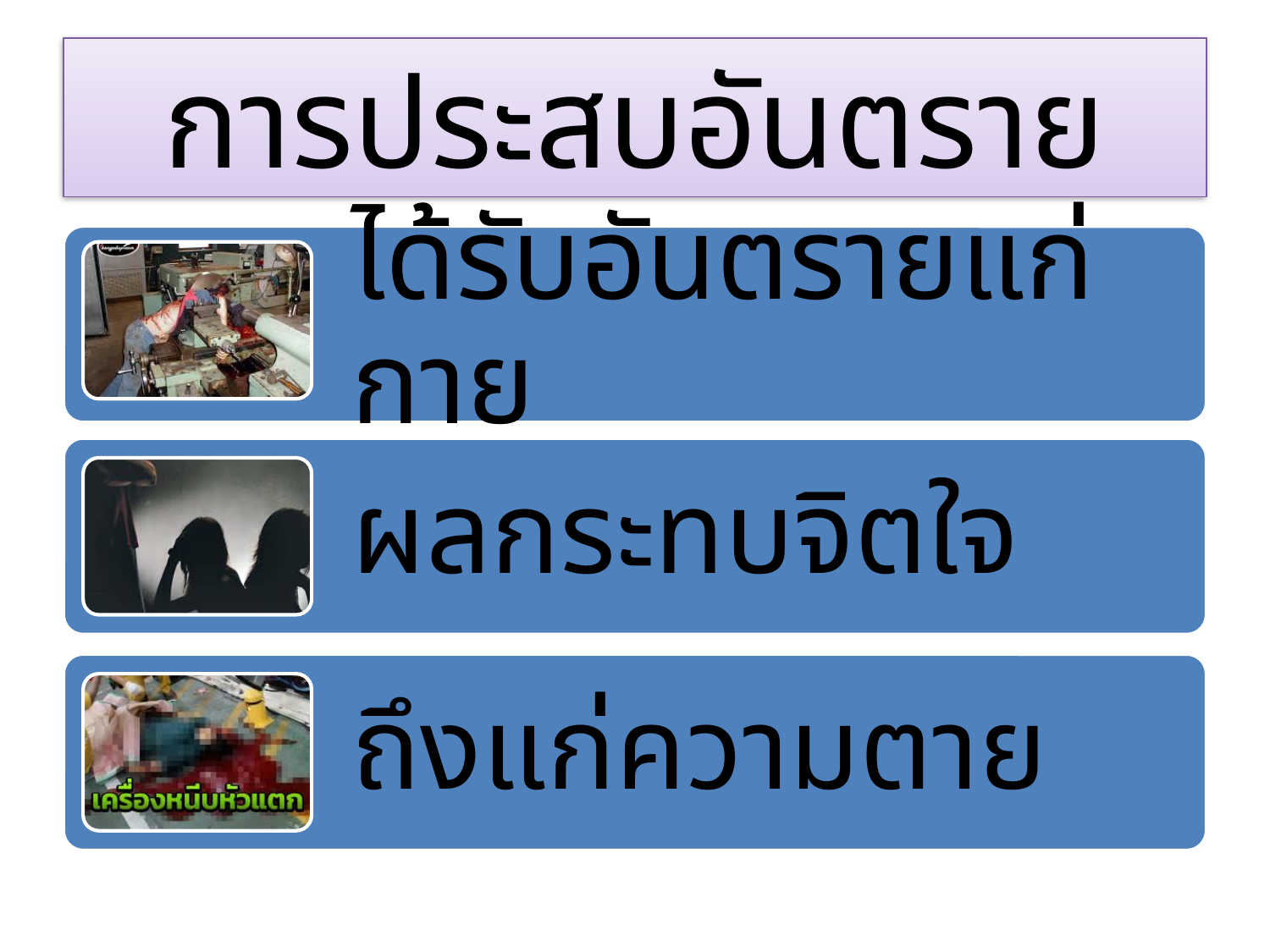

# การประสบอันตราย
ได้รับอันตรายแก่กาย
ผลกระทบจิตใจ
ถึงแก่ความตาย